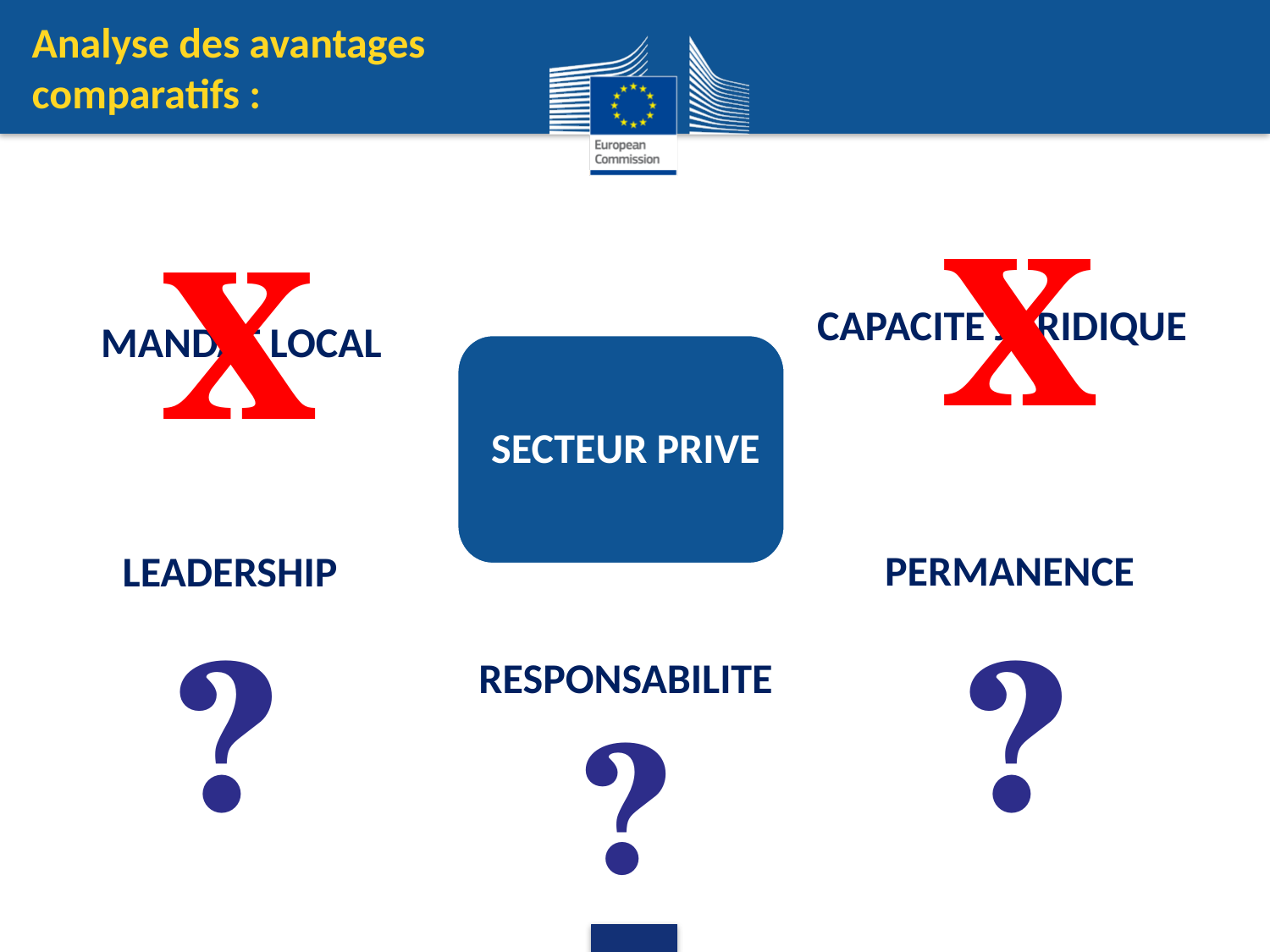

Analyse des avantages comparatifs :
X

X
CAPACITE JURIDIQUE
MANDAT LOCAL
 SECTEUR PRIVE
PERMANENCE
 LEADERSHIP
?
?

RESPONSABILITE

?